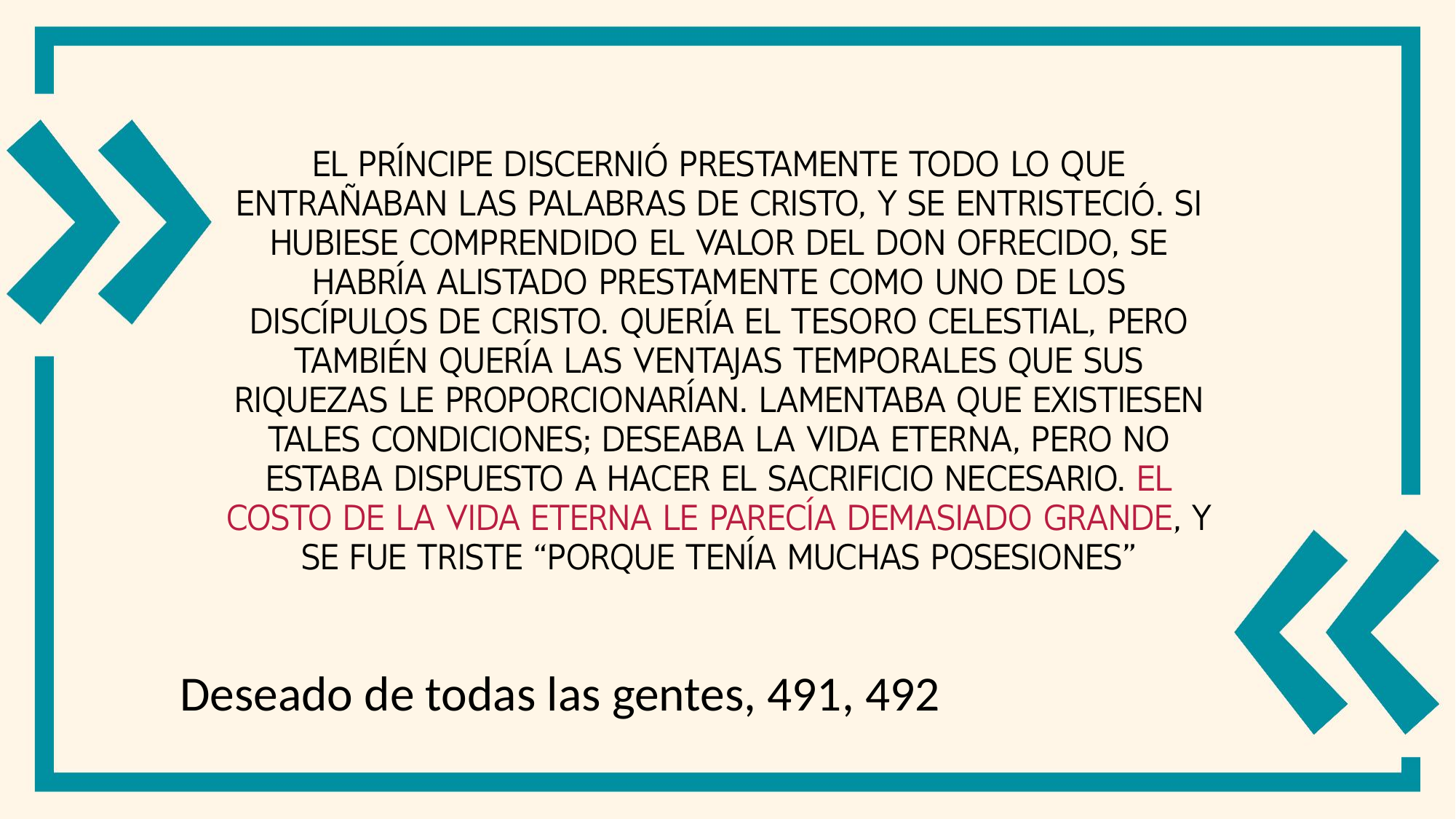

# El príncipe discernió prestamente todo lo que entrañaban las palabras de Cristo, y se entristeció. Si hubiese comprendido el valor del don ofrecido, se habría alistado prestamente como uno de los discípulos de Cristo. Quería el tesoro celestial, pero también quería las ventajas temporales que sus riquezas le proporcionarían. Lamentaba que existiesen tales condiciones; deseaba la vida eterna, pero no estaba dispuesto a hacer el sacrificio necesario. El costo de la vida eterna le parecía demasiado grande, y se fue triste “porque tenía muchas posesiones”
Deseado de todas las gentes, 491, 492